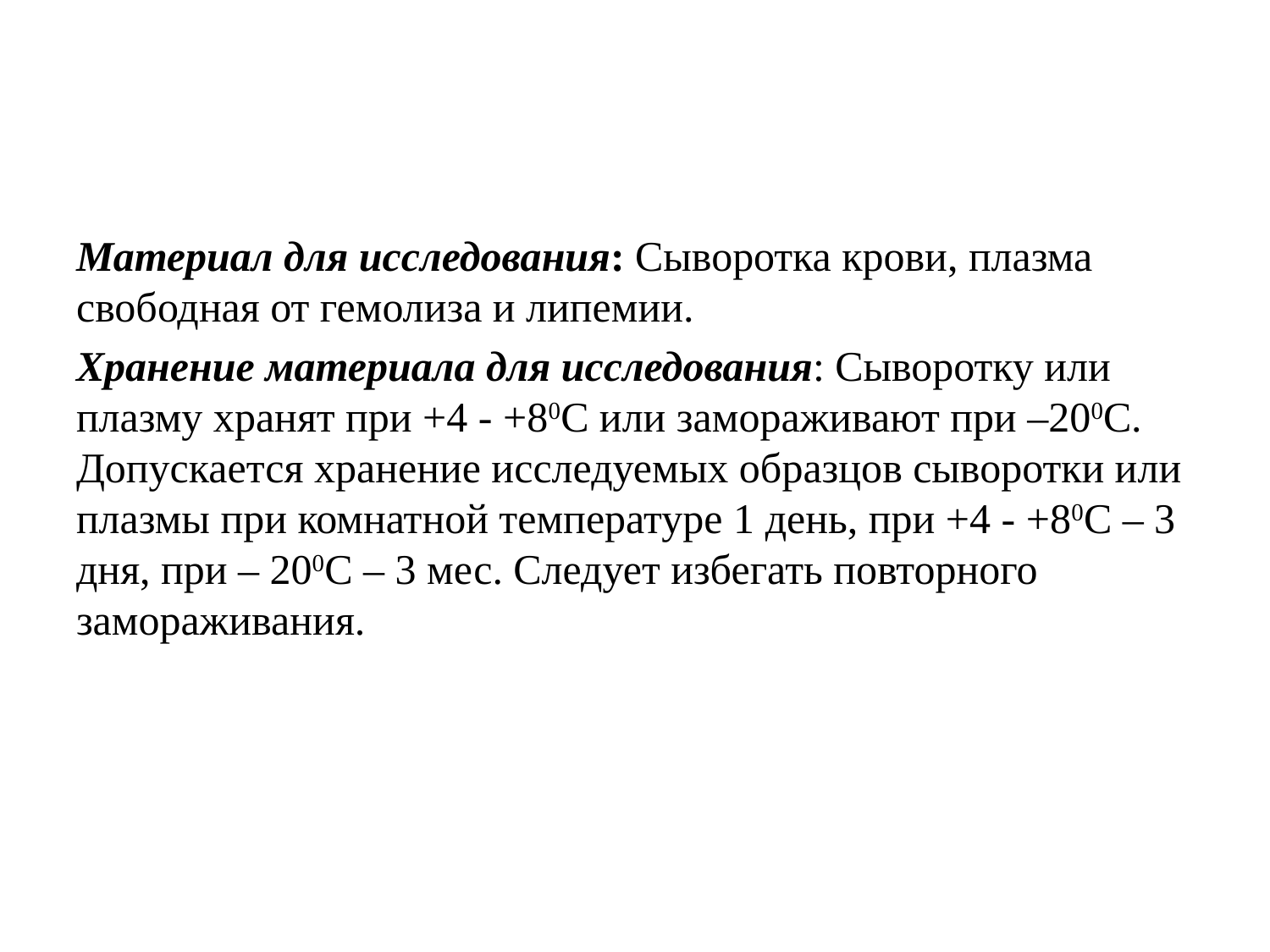

Материал для исследования: Сыворотка крови, плазма свободная от гемолиза и липемии.
Хранение материала для исследования: Сыворотку или плазму хранят при +4 - +80С или замораживают при –200С. Допускается хранение исследуемых образцов сыворотки или плазмы при комнатной температуре 1 день, при +4 - +80С – 3 дня, при – 200С – 3 мес. Следует избегать повторного замораживания.